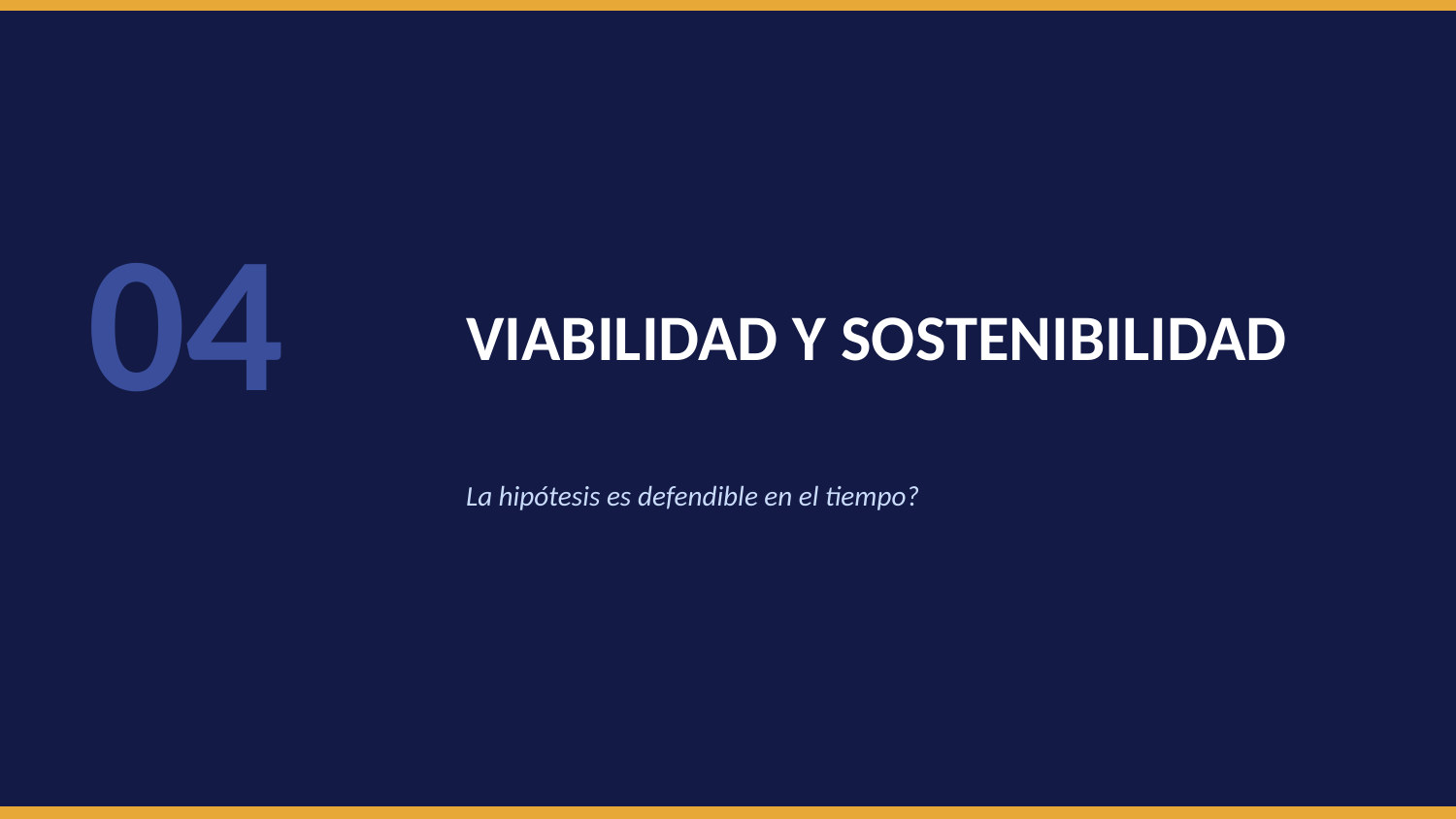

04
VIABILIDAD Y SOSTENIBILIDAD
La hipótesis es defendible en el tiempo?